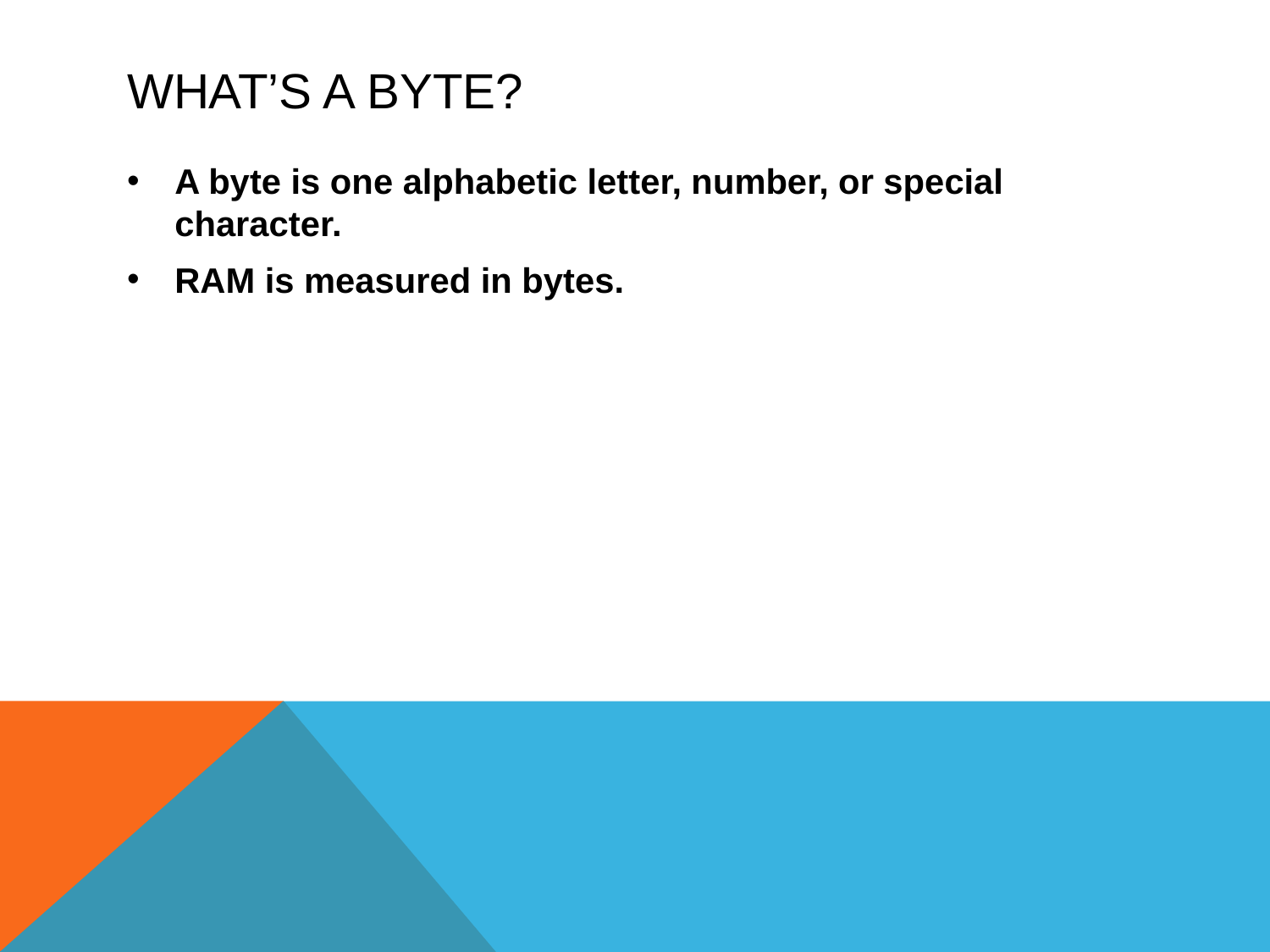

# What’s a BYTE?
A byte is one alphabetic letter, number, or special character.
RAM is measured in bytes.